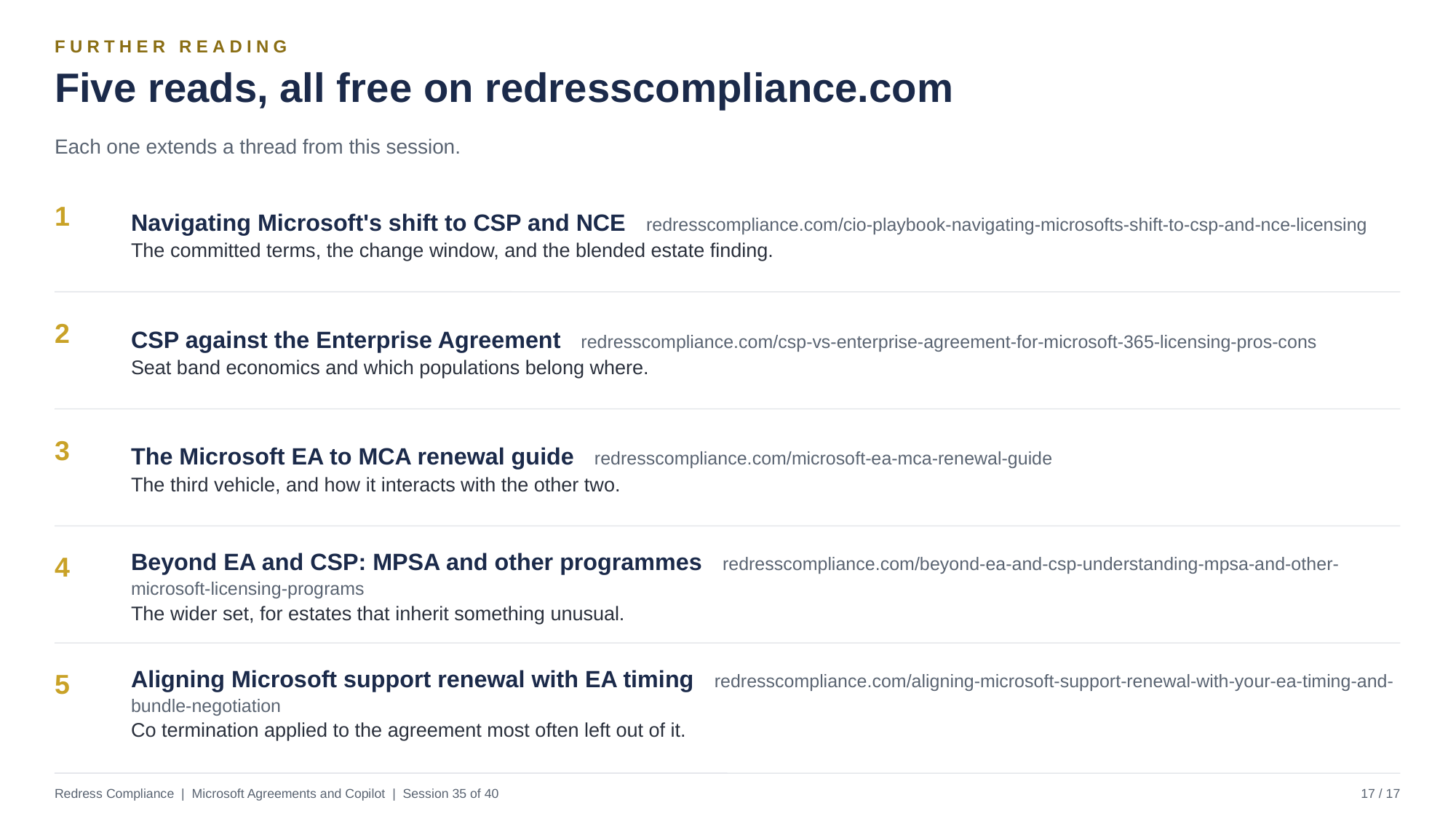

FURTHER READING
Five reads, all free on redresscompliance.com
Each one extends a thread from this session.
Navigating Microsoft's shift to CSP and NCE    redresscompliance.com/cio-playbook-navigating-microsofts-shift-to-csp-and-nce-licensing
The committed terms, the change window, and the blended estate finding.
1

CSP against the Enterprise Agreement    redresscompliance.com/csp-vs-enterprise-agreement-for-microsoft-365-licensing-pros-cons
Seat band economics and which populations belong where.
2

The Microsoft EA to MCA renewal guide    redresscompliance.com/microsoft-ea-mca-renewal-guide
The third vehicle, and how it interacts with the other two.
3

Beyond EA and CSP: MPSA and other programmes    redresscompliance.com/beyond-ea-and-csp-understanding-mpsa-and-other-microsoft-licensing-programs
The wider set, for estates that inherit something unusual.
4

Aligning Microsoft support renewal with EA timing    redresscompliance.com/aligning-microsoft-support-renewal-with-your-ea-timing-and-bundle-negotiation
Co termination applied to the agreement most often left out of it.
5

Redress Compliance  |  Microsoft Agreements and Copilot  |  Session 35 of 40
17 / 17